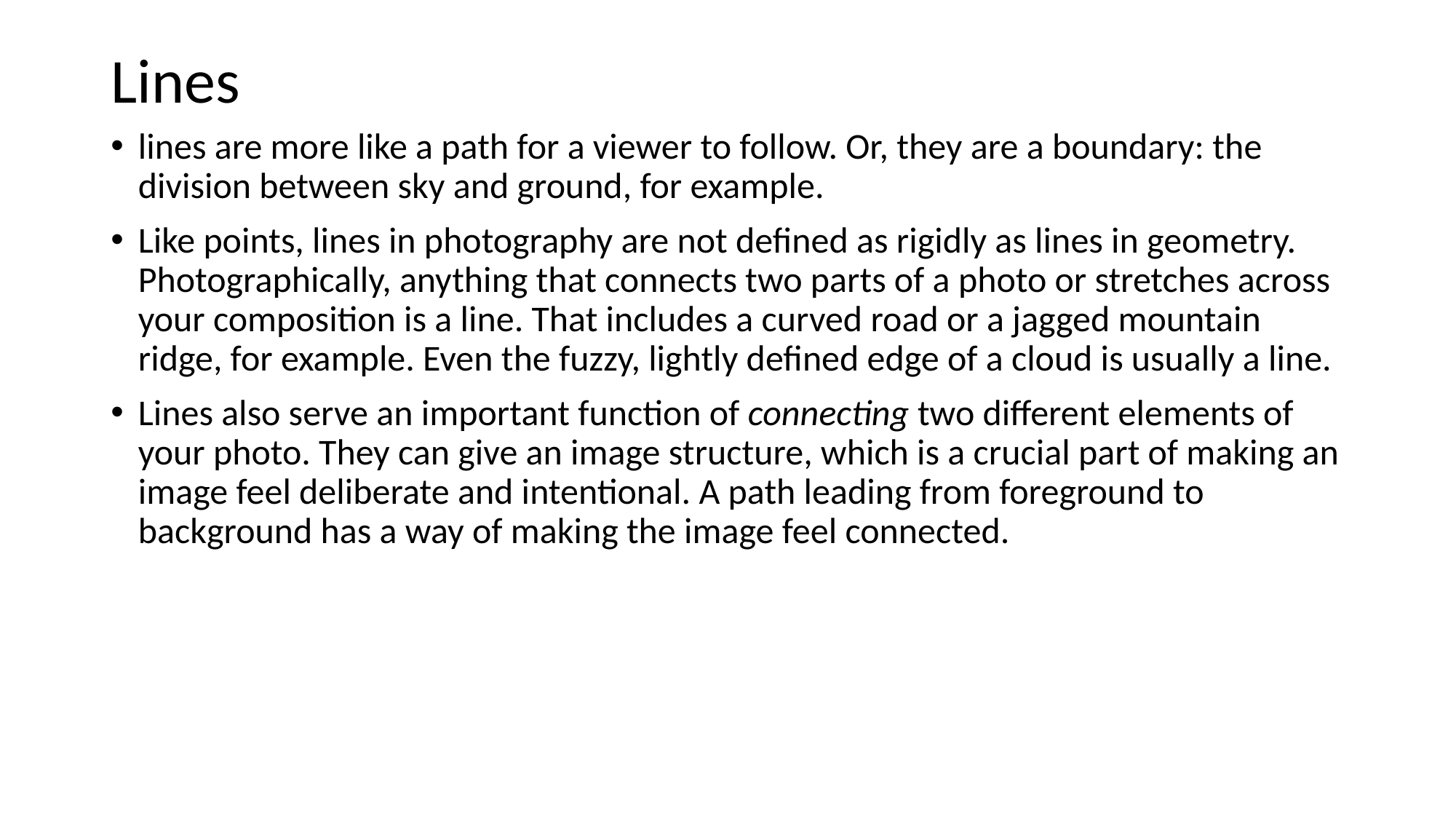

# Lines
lines are more like a path for a viewer to follow. Or, they are a boundary: the division between sky and ground, for example.
Like points, lines in photography are not defined as rigidly as lines in geometry. Photographically, anything that connects two parts of a photo or stretches across your composition is a line. That includes a curved road or a jagged mountain ridge, for example. Even the fuzzy, lightly defined edge of a cloud is usually a line.
Lines also serve an important function of connecting two different elements of your photo. They can give an image structure, which is a crucial part of making an image feel deliberate and intentional. A path leading from foreground to background has a way of making the image feel connected.